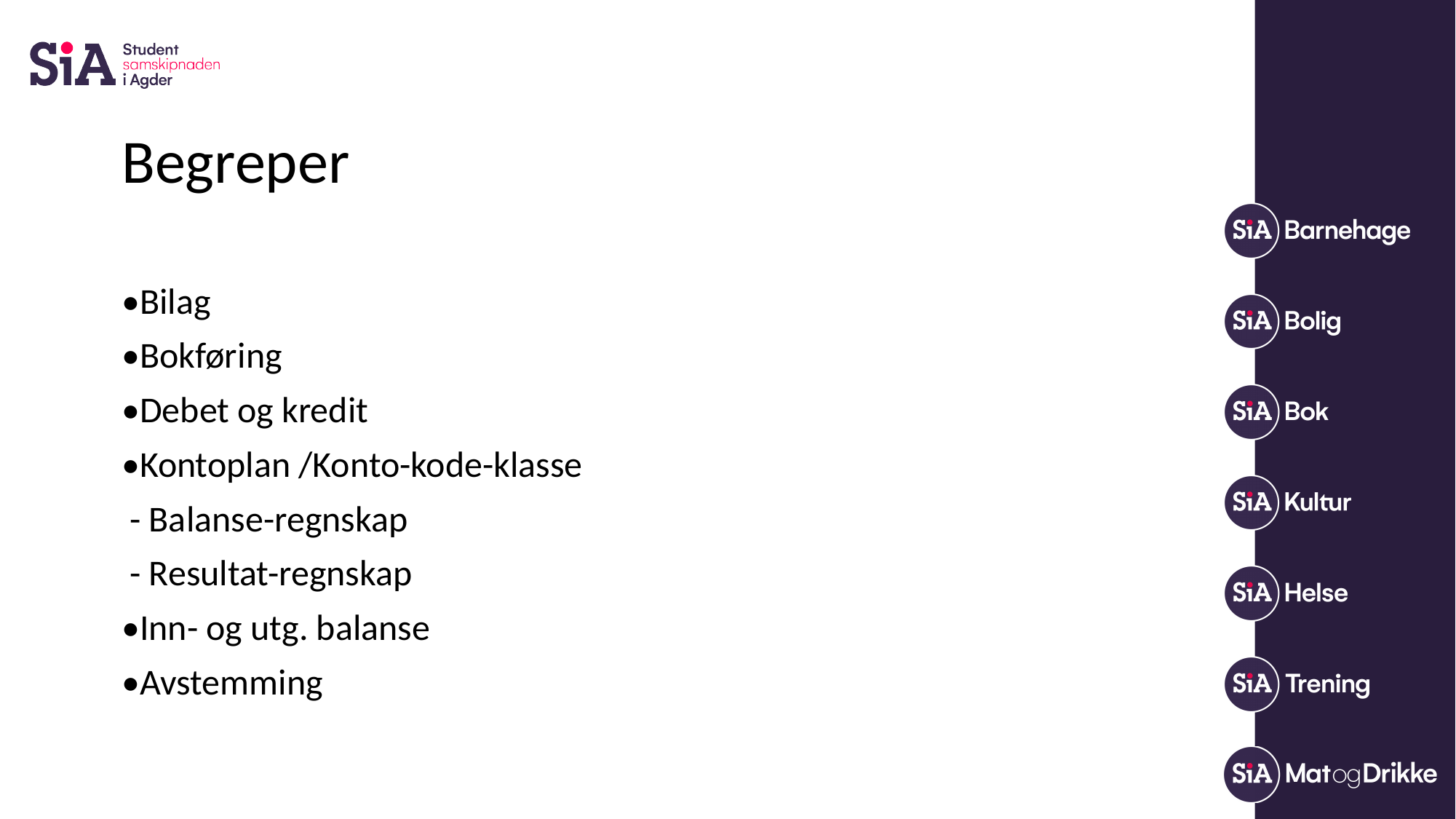

# Begreper

•Bilag
•Bokføring
•Debet og kredit
•Kontoplan /Konto-kode-klasse
 - Balanse-regnskap
 - Resultat-regnskap
•Inn- og utg. balanse
•Avstemming